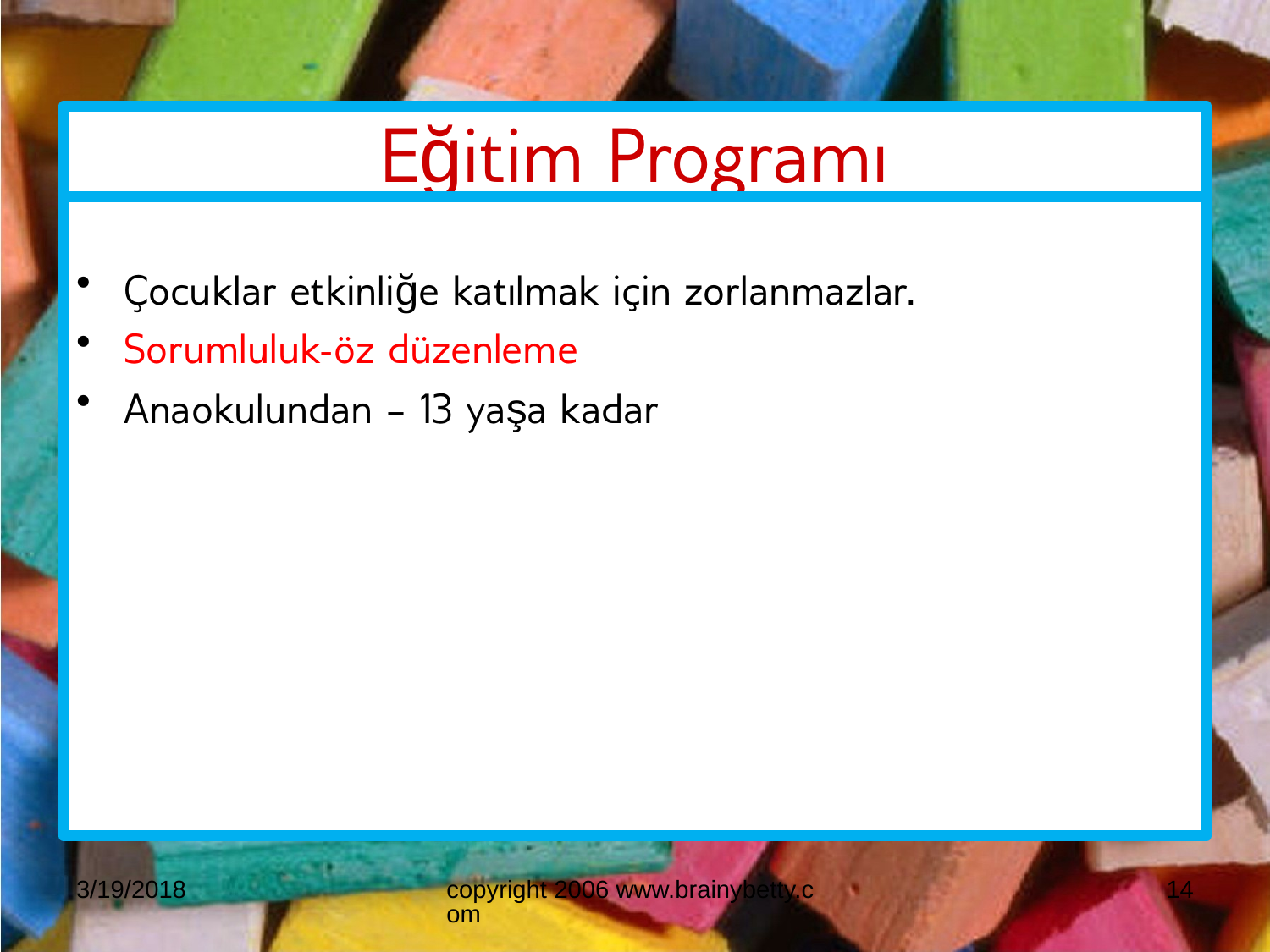

# Eğitim Programı

Çocuklar etkinliğe katılmak için zorlanmazlar.
Sorumluluk-öz düzenleme
Anaokulundan – 13 yaşa kadar

3/19/2018
copyright 2006 www.brainybetty.com
14